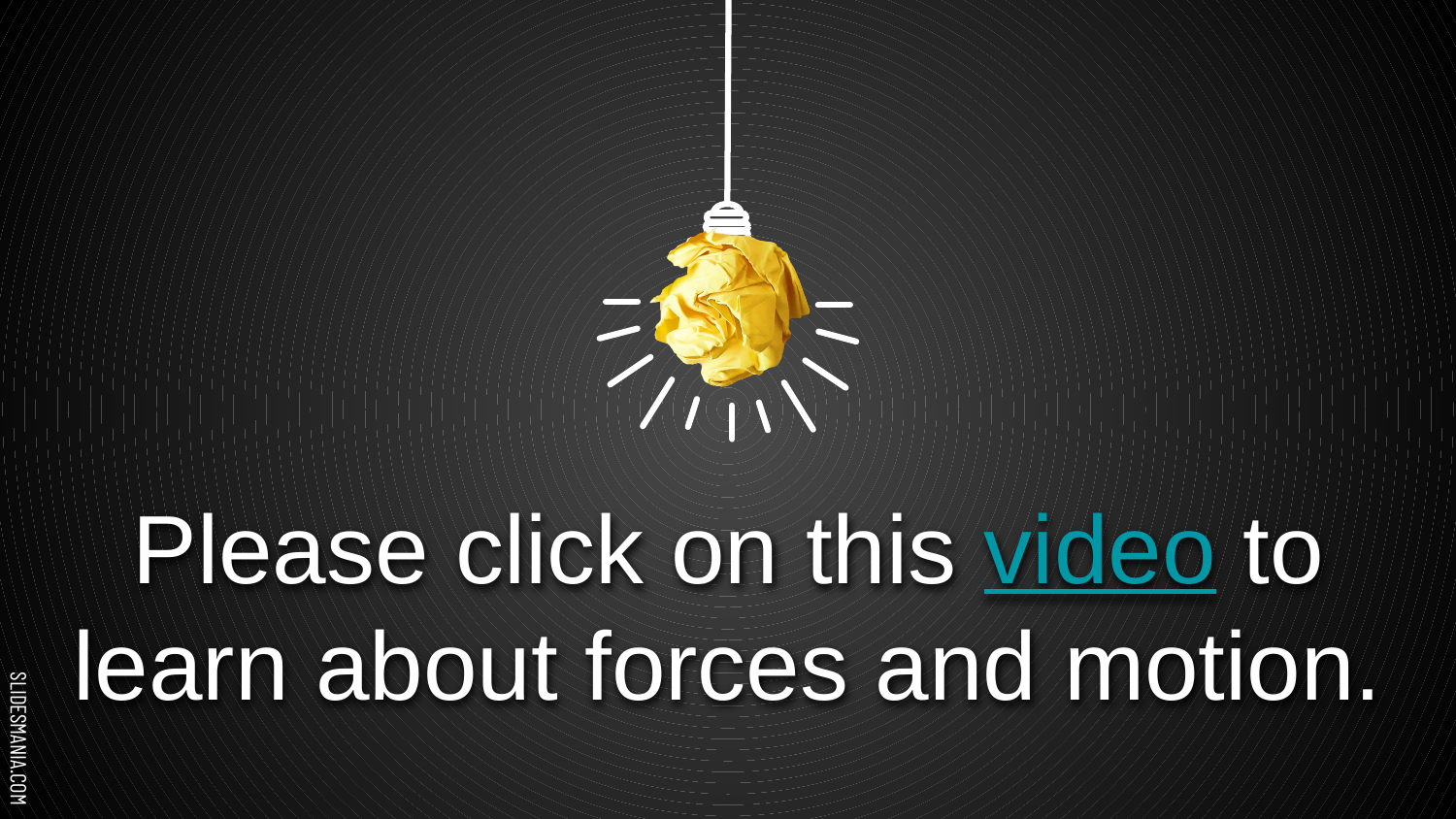

# Please click on this video to learn about forces and motion.